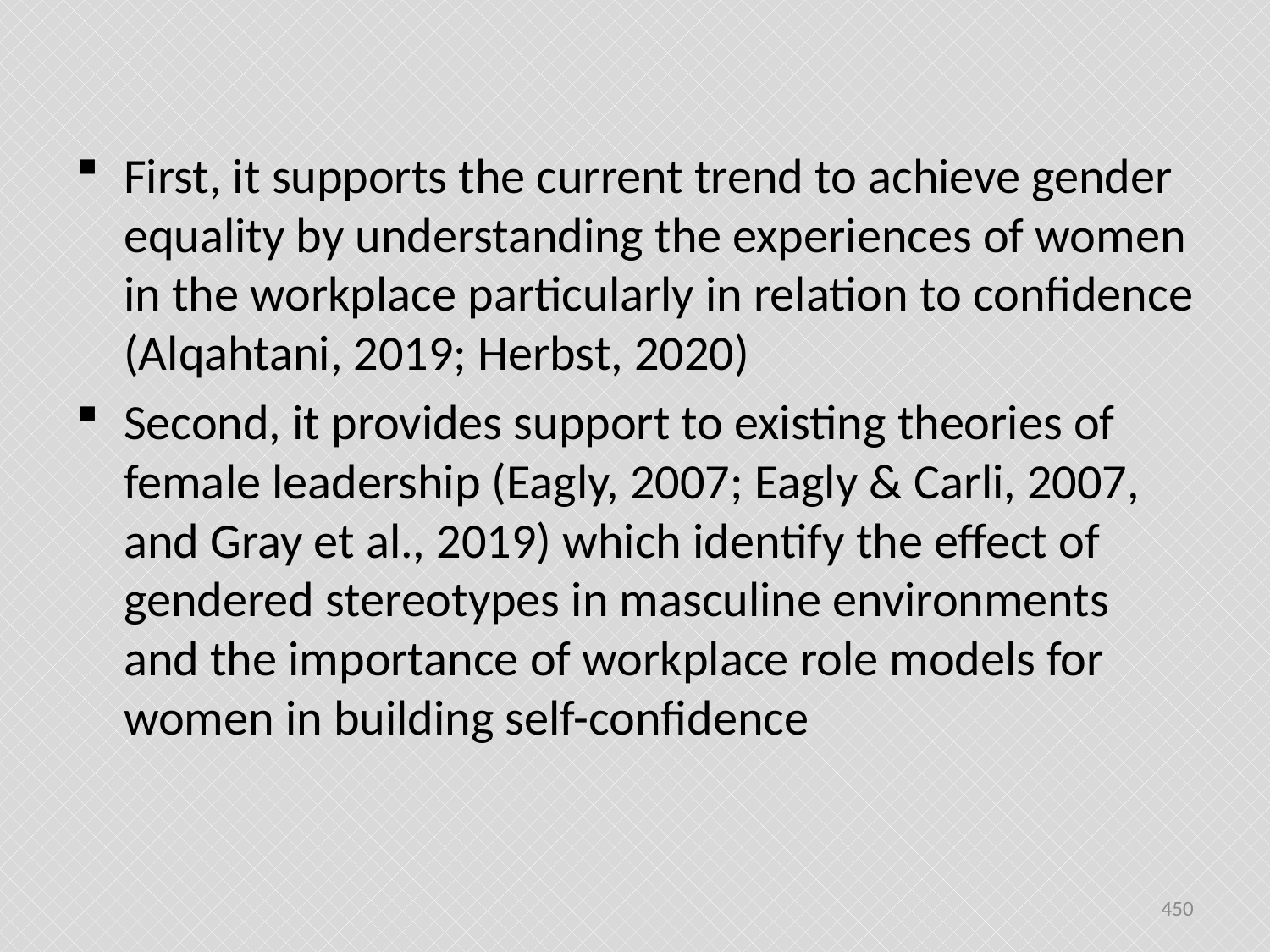

#
First, it supports the current trend to achieve gender equality by understanding the experiences of women in the workplace particularly in relation to confidence (Alqahtani, 2019; Herbst, 2020)
Second, it provides support to existing theories of female leadership (Eagly, 2007; Eagly & Carli, 2007, and Gray et al., 2019) which identify the effect of gendered stereotypes in masculine environments and the importance of workplace role models for women in building self-confidence

450